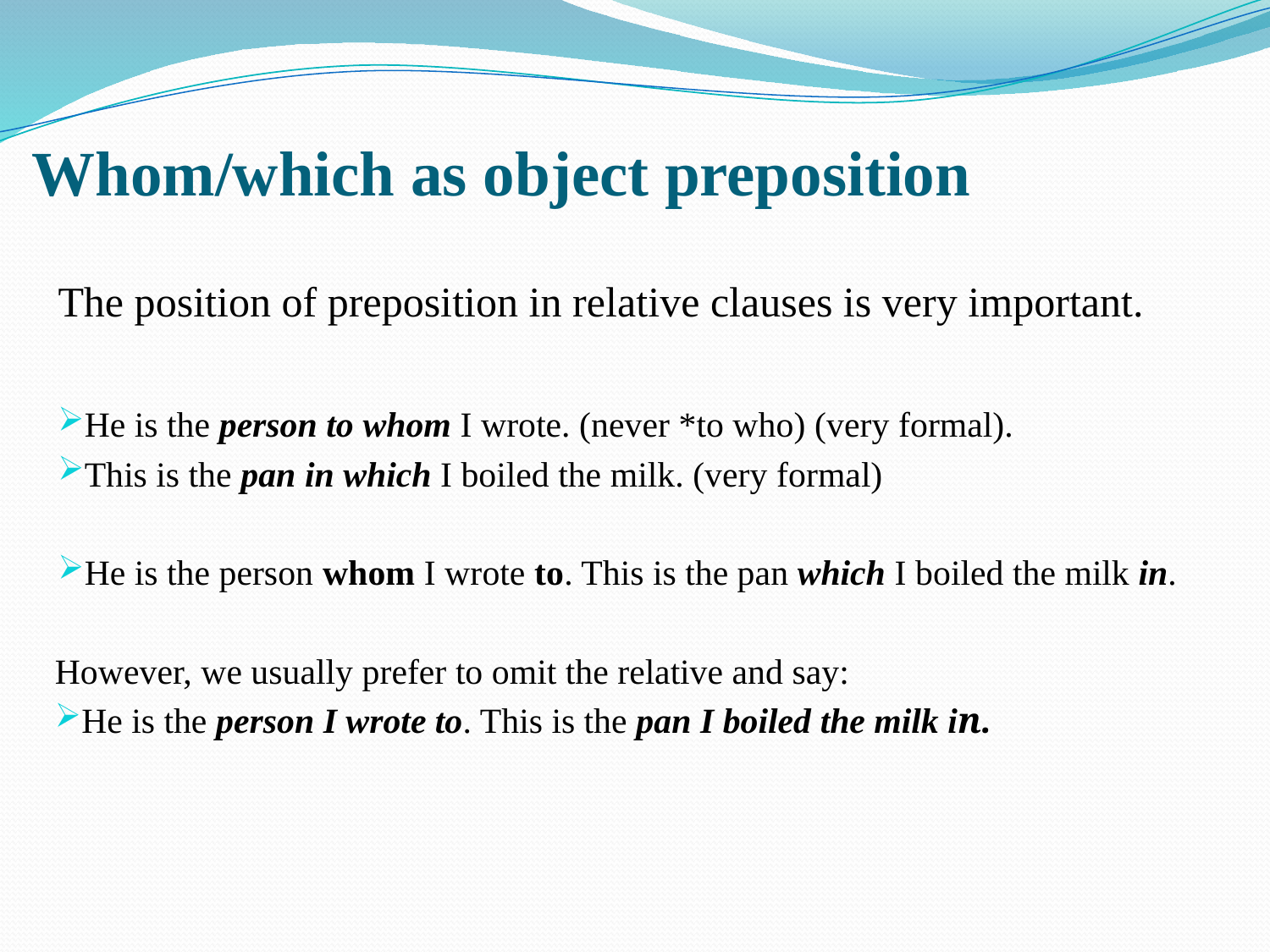

# Whom/which as object preposition
The position of preposition in relative clauses is very important.

He is the person to whom I wrote. (never *to who) (very formal).
This is the pan in which I boiled the milk. (very formal)

He is the person whom I wrote to. This is the pan which I boiled the milk in.

However, we usually prefer to omit the relative and say:
He is the person I wrote to. This is the pan I boiled the milk in.